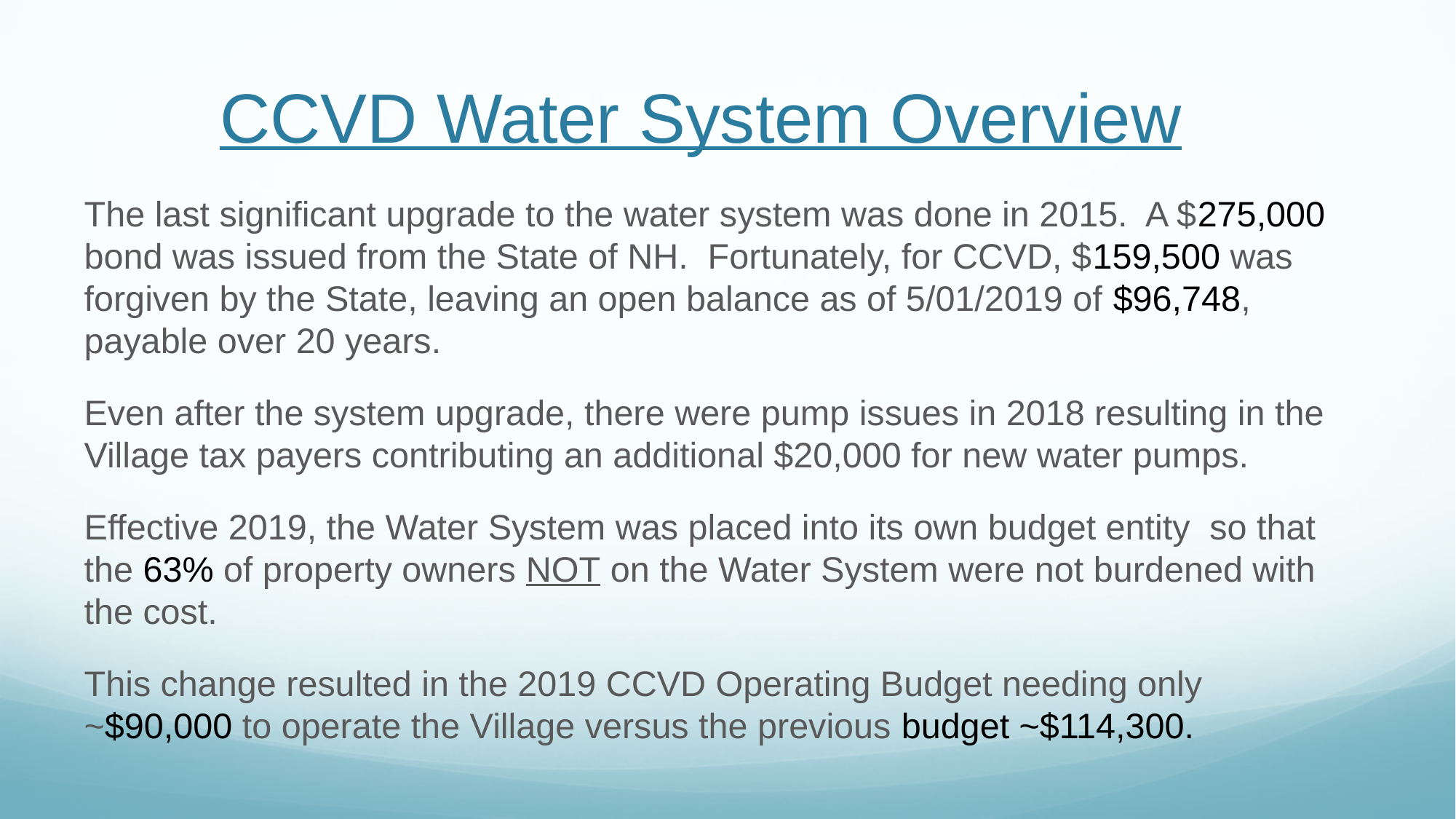

# CCVD Water System Overview
The last significant upgrade to the water system was done in 2015.  A $275,000 bond was issued from the State of NH.  Fortunately, for CCVD, $159,500 was forgiven by the State, leaving an open balance as of 5/01/2019 of $96,748, payable over 20 years.
Even after the system upgrade, there were pump issues in 2018 resulting in the Village tax payers contributing an additional $20,000 for new water pumps.
Effective 2019, the Water System was placed into its own budget entity  so that the 63% of property owners NOT on the Water System were not burdened with the cost.
This change resulted in the 2019 CCVD Operating Budget needing only ~$90,000 to operate the Village versus the previous budget ~$114,300.